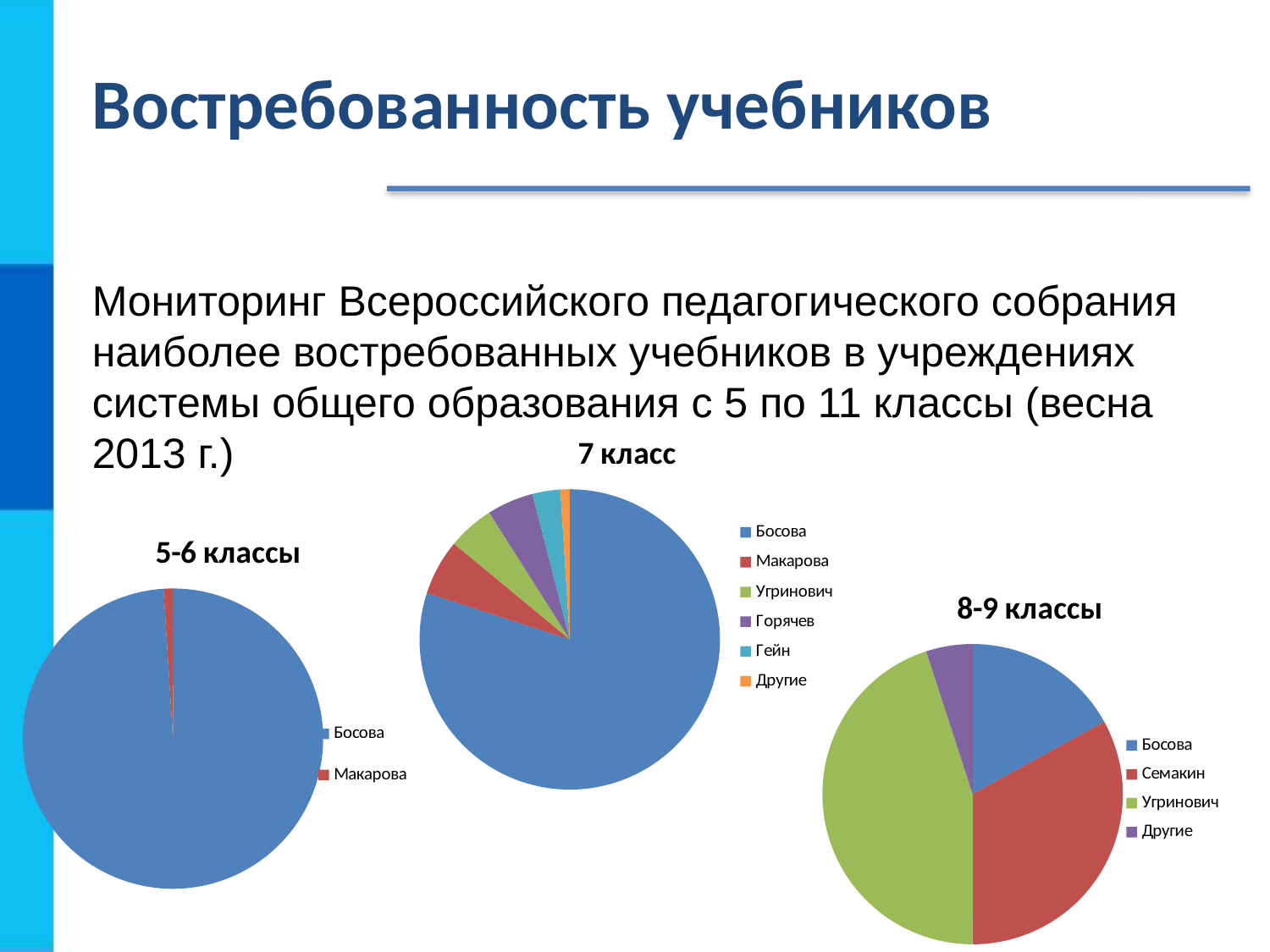

# Востребованность учебников
Мониторинг Всероссийского педагогического собрания наиболее востребованных учебников в учреждениях системы общего образования с 5 по 11 классы (весна 2013 г.)

### Chart: 7 класс

| Category |  |
|---|---|
| Босова | 80.0 |
| Макарова | 6.0 |
| Угринович | 5.0 |
| Горячев | 5.0 |
| Гейн | 3.0 |
| Другие | 1.0 |

### Chart: 5-6 классы

| Category |  |
|---|---|
| Босова | 99.0 |
| Макарова | 1.0 |

### Chart: 8-9 классы

| Category |  |
|---|---|
| Босова | 17.0 |
| Семакин | 33.0 |
| Угринович | 45.0 |
| Другие | 5.0 |